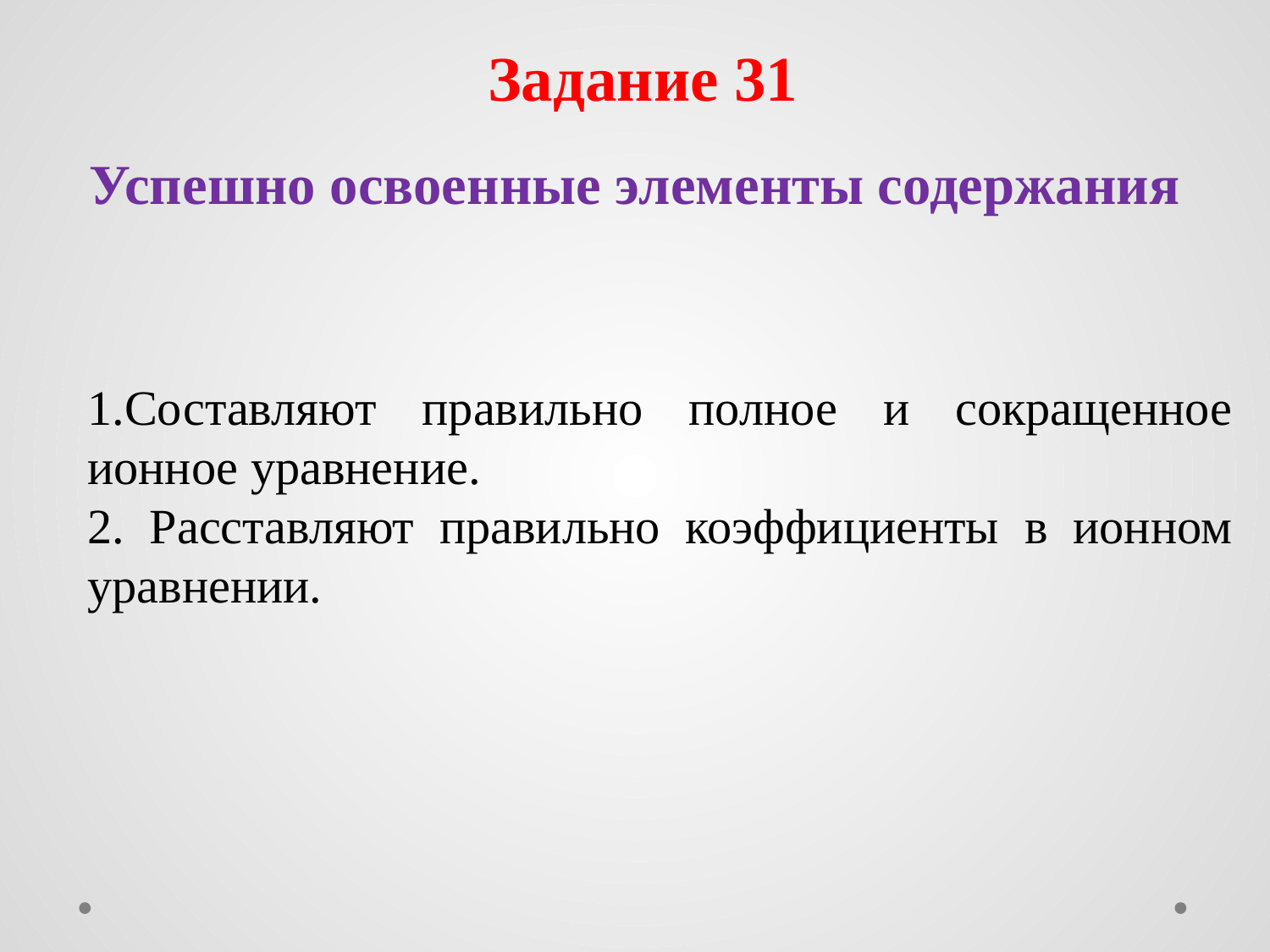

# Задание 31 Успешно освоенные элементы содержания
1.Составляют правильно полное и сокращенное ионное уравнение.
2. Расставляют правильно коэффициенты в ионном уравнении.